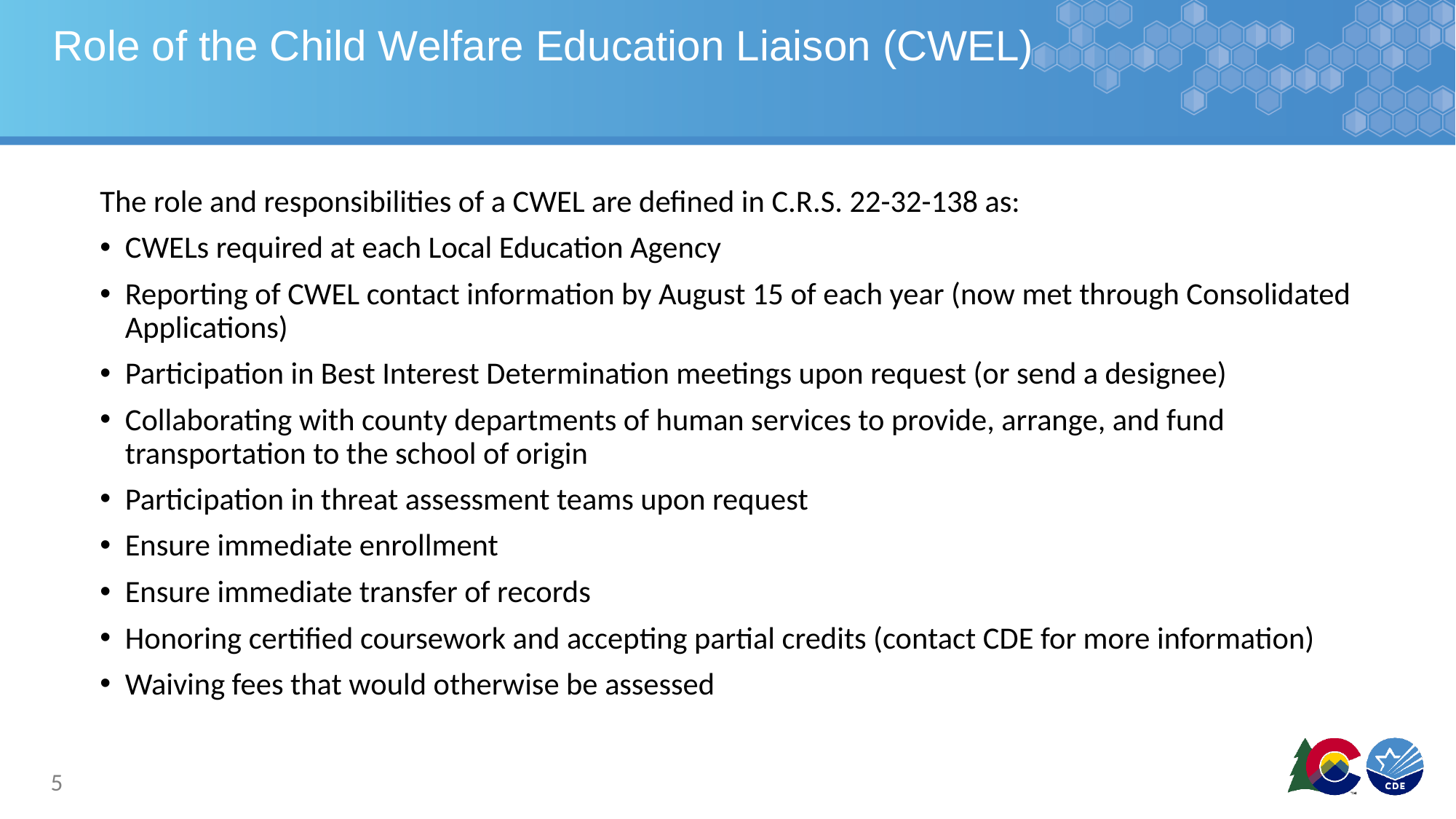

# Role of the Child Welfare Education Liaison (CWEL)
The role and responsibilities of a CWEL are defined in C.R.S. 22-32-138 as:
CWELs required at each Local Education Agency
Reporting of CWEL contact information by August 15 of each year (now met through Consolidated Applications)
Participation in Best Interest Determination meetings upon request (or send a designee)
Collaborating with county departments of human services to provide, arrange, and fund transportation to the school of origin
Participation in threat assessment teams upon request
Ensure immediate enrollment
Ensure immediate transfer of records
Honoring certified coursework and accepting partial credits (contact CDE for more information)
Waiving fees that would otherwise be assessed

5